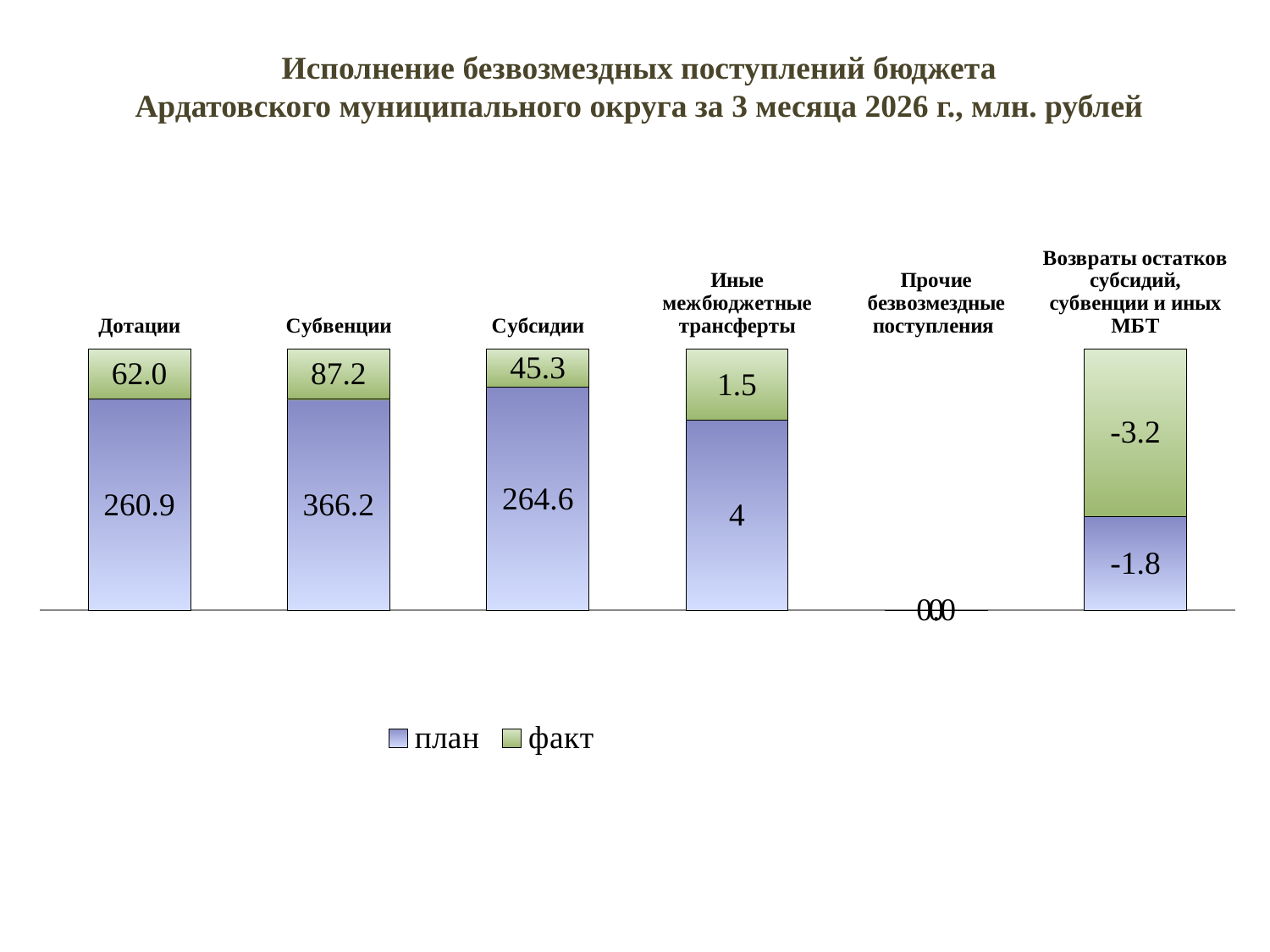

Исполнение безвозмездных поступлений бюджета
Ардатовского муниципального округа за 3 месяца 2026 г., млн. рублей

### Chart

| Category | план | факт |
|---|---|---|
| Дотации | 260.9 | 62.0 |
| Субвенции | 366.2 | 87.2 |
| Субсидии | 264.6 | 45.3 |
| Иные межбюджетные трансферты | 4.0 | 1.5 |
| Прочие безвозмездные поступления  | 0.0 | 0.0 |
| Возвраты остатков субсидий, субвенции и иных МБТ | -1.8 | -3.2 |